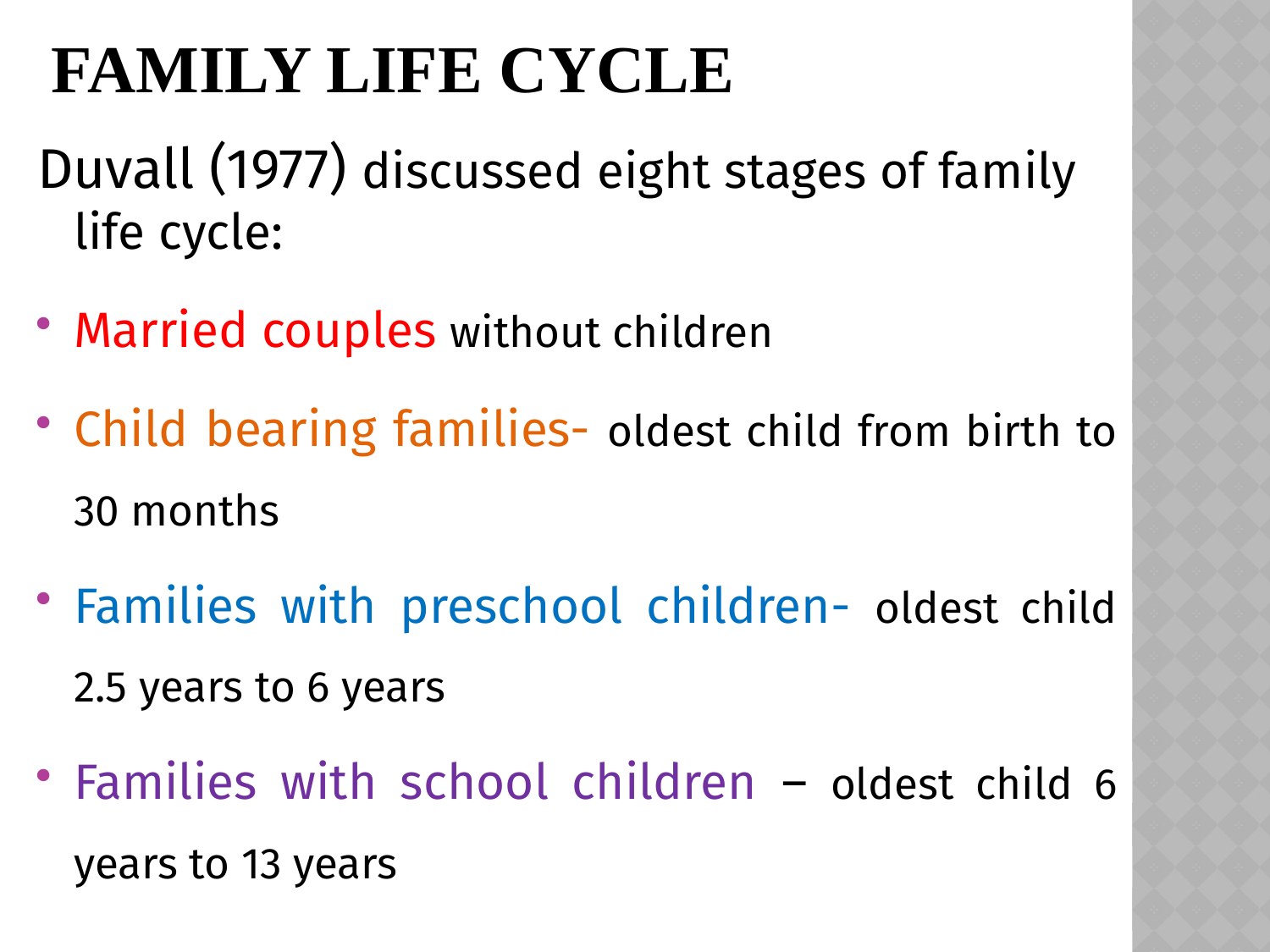

# Family Life Cycle
Duvall (1977) discussed eight stages of family life cycle:
Married couples without children
Child bearing families- oldest child from birth to 30 months
Families with preschool children- oldest child 2.5 years to 6 years
Families with school children – oldest child 6 years to 13 years